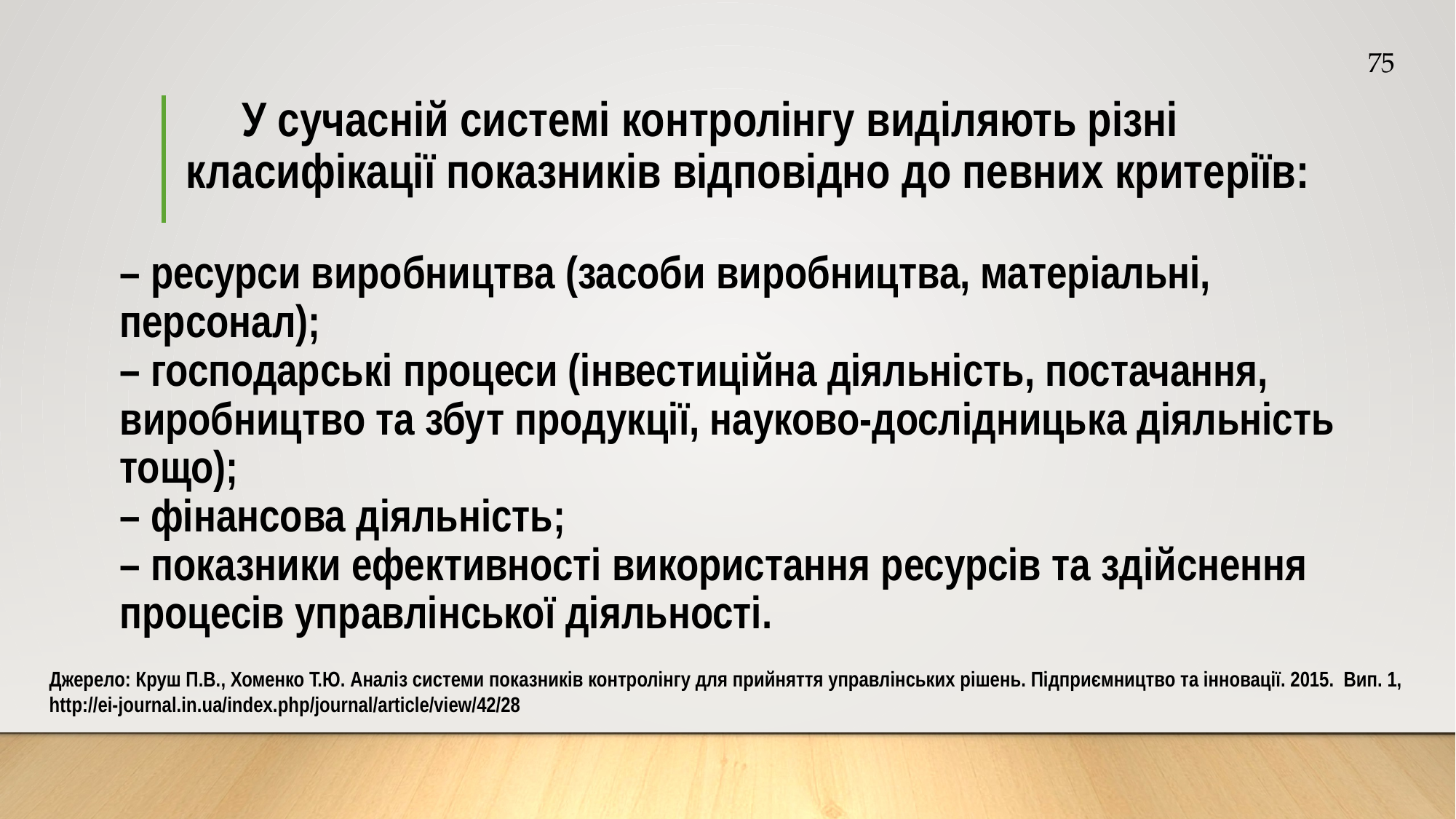

75
# У сучасній системі контролінгу виділяють різні класифікації показників відповідно до певних критеріїв: – ресурси виробництва (засоби виробництва, матеріальні, персонал); – господарські процеси (інвестиційна діяльність, постачання, виробництво та збут продукції, науково-дослідницька діяльність тощо); – фінансова діяльність; – показники ефективності використання ресурсів та здійснення процесів управлінської діяльності.
Джерело: Круш П.В., Хоменко Т.Ю. Аналіз системи показників контролінгу для прийняття управлінських рішень. Підприємництво та інновації. 2015.  Вип. 1, http://ei-journal.in.ua/index.php/journal/article/view/42/28